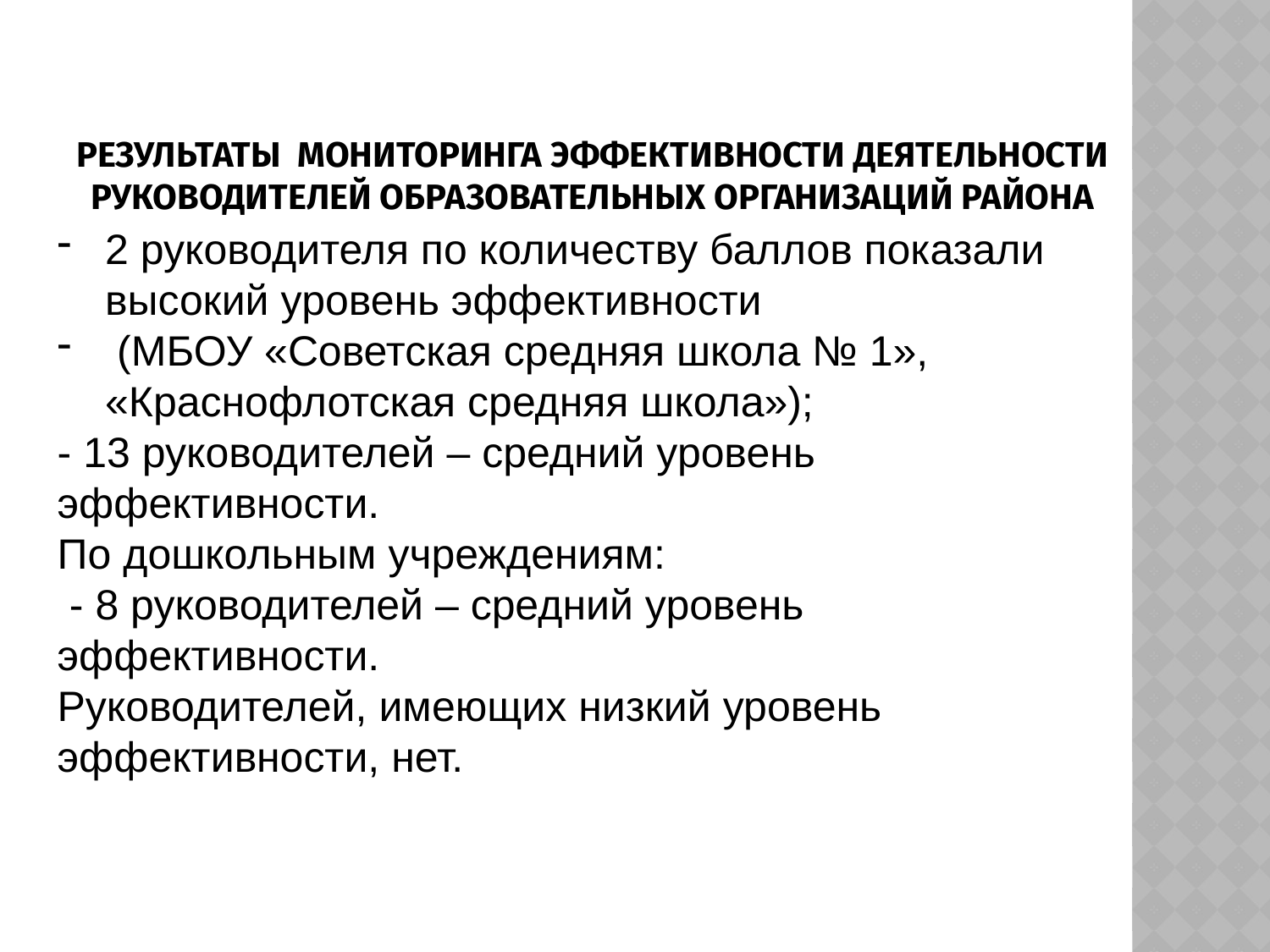

# Результаты  мониторинга эффективности деятельности руководителей образовательных организаций района
2 руководителя по количеству баллов показали высокий уровень эффективности
 (МБОУ «Советская средняя школа № 1», «Краснофлотская средняя школа»);
- 13 руководителей – средний уровень эффективности.
По дошкольным учреждениям:
 - 8 руководителей – средний уровень эффективности.
Руководителей, имеющих низкий уровень эффективности, нет.